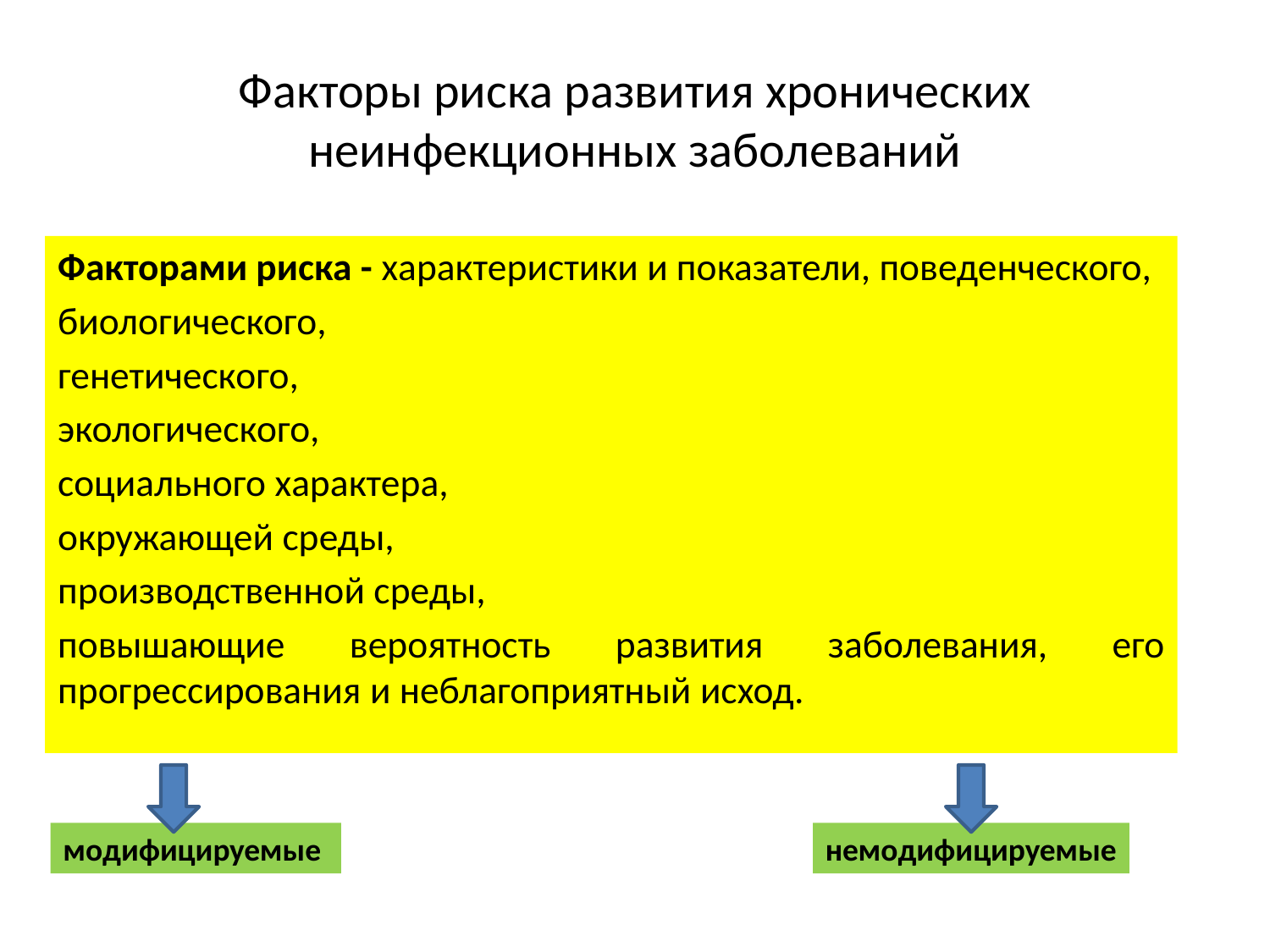

# Факторы риска развития хронических неинфекционных заболеваний
Факторами риска - характеристики и показатели, поведенческого,
биологического,
генетического,
экологического,
социального характера,
окружающей среды,
производственной среды,
повышающие вероятность развития заболевания, его прогрессирования и неблагоприятный исход.

модифицируемые
немодифицируемые